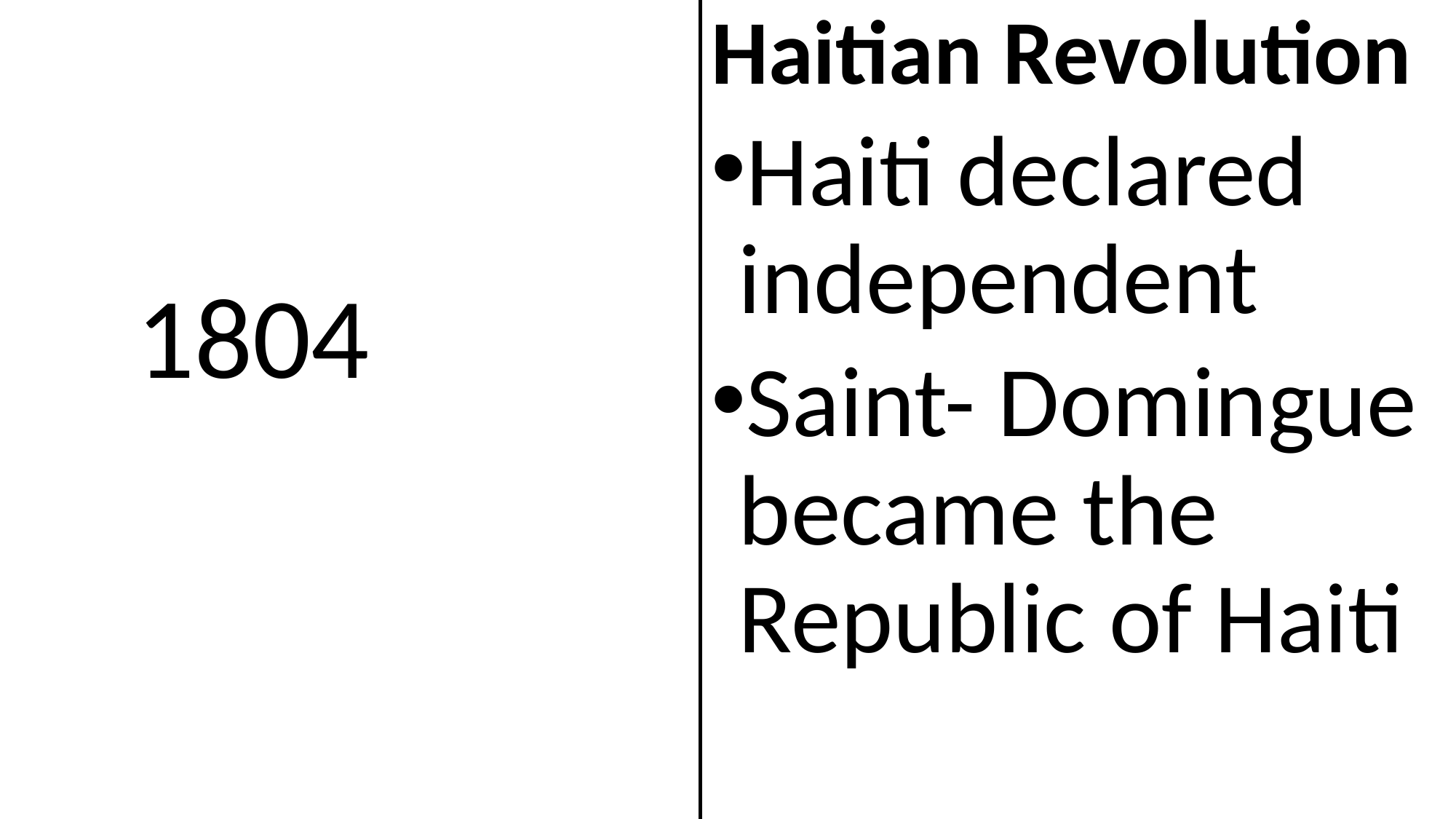

Haitian Revolution
Haiti declared independent
Saint- Domingue became the Republic of Haiti
# 1804